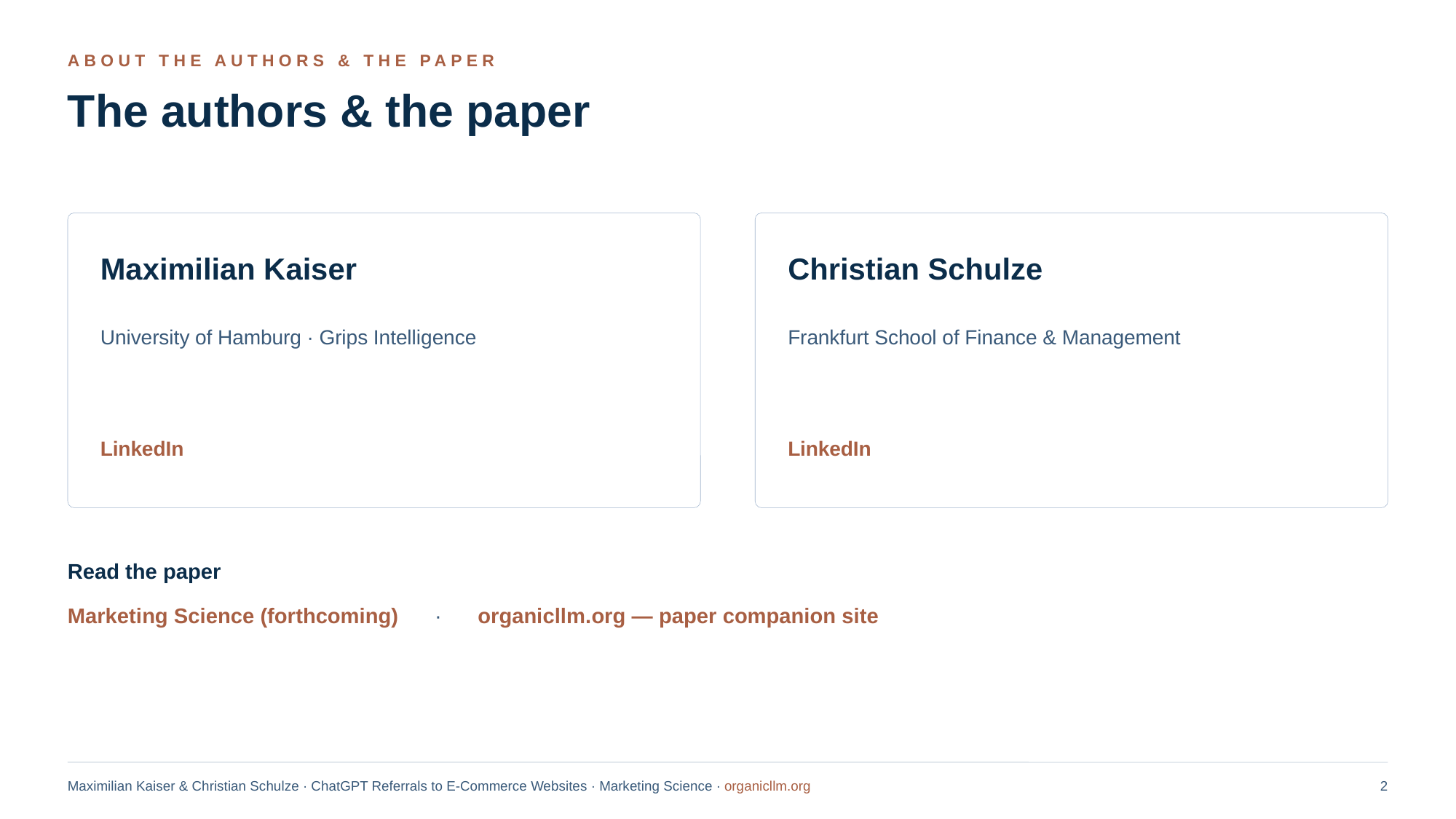

ABOUT THE AUTHORS & THE PAPER
The authors & the paper

Maximilian Kaiser
Christian Schulze
University of Hamburg · Grips Intelligence
Frankfurt School of Finance & Management
LinkedIn
LinkedIn
Read the paper
Marketing Science (forthcoming)      ·      organicllm.org — paper companion site

Maximilian Kaiser & Christian Schulze · ChatGPT Referrals to E-Commerce Websites · Marketing Science · organicllm.org
2